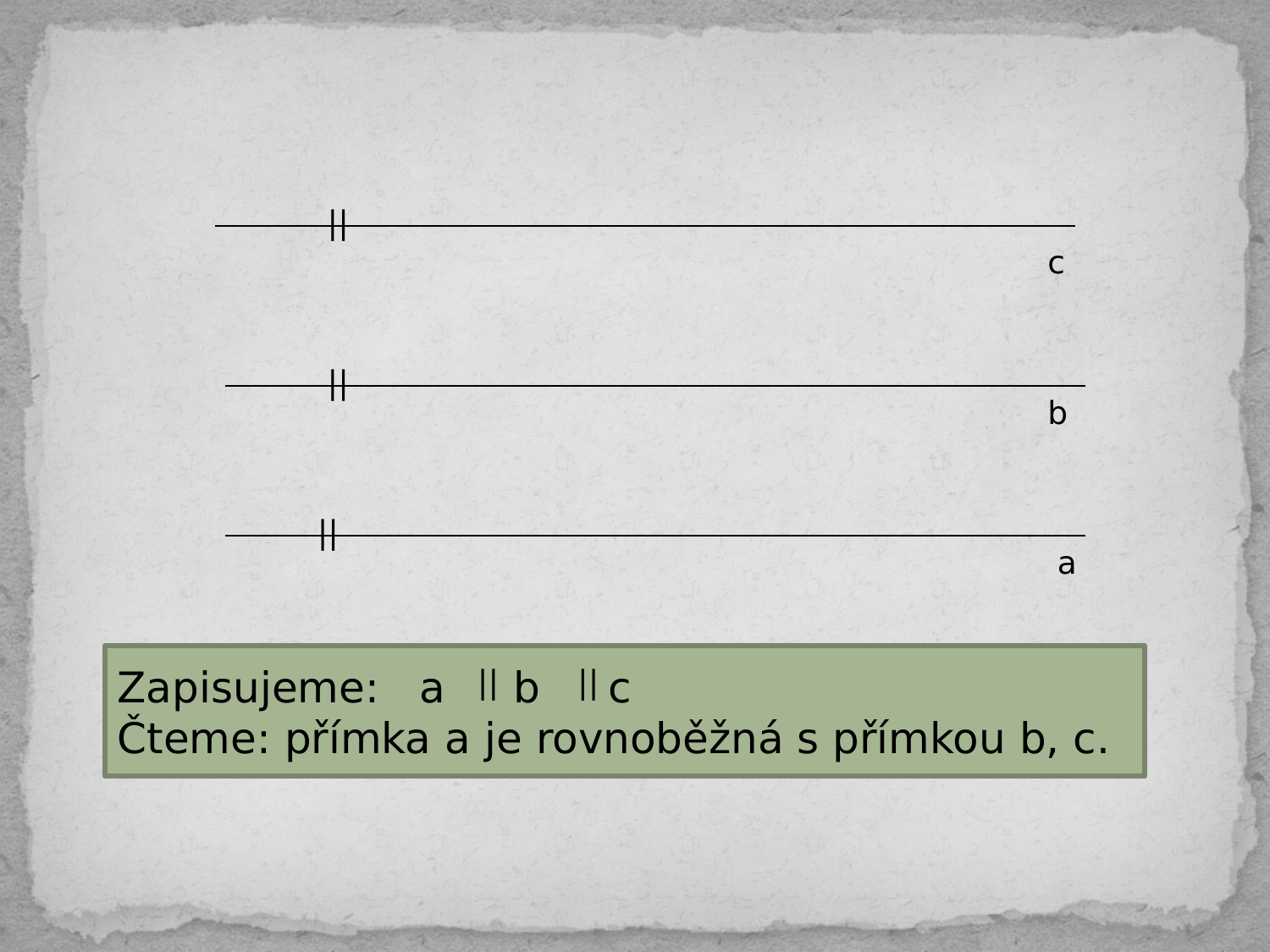

||
c
||
b
||
a
Zapisujeme:   a     b     c
Čteme: přímka a je rovnoběžná s přímkou b, c.
||
||